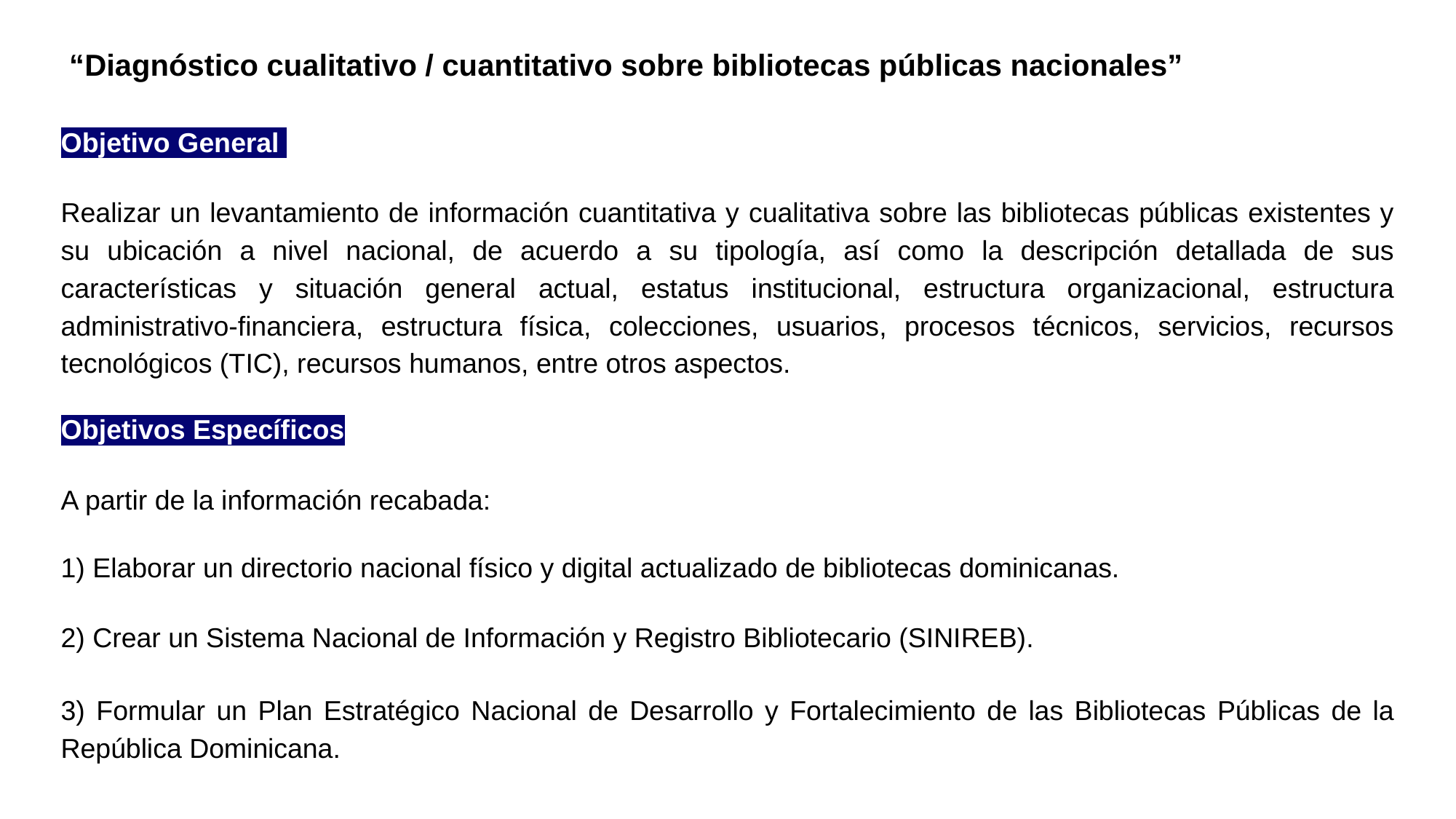

“Diagnóstico cualitativo / cuantitativo sobre bibliotecas públicas nacionales”

Objetivo General

Realizar un levantamiento de información cuantitativa y cualitativa sobre las bibliotecas públicas existentes y su ubicación a nivel nacional, de acuerdo a su tipología, así como la descripción detallada de sus características y situación general actual, estatus institucional, estructura organizacional, estructura administrativo-financiera, estructura física, colecciones, usuarios, procesos técnicos, servicios, recursos tecnológicos (TIC), recursos humanos, entre otros aspectos.

Objetivos Específicos

A partir de la información recabada:

1) Elaborar un directorio nacional físico y digital actualizado de bibliotecas dominicanas.

2) Crear un Sistema Nacional de Información y Registro Bibliotecario (SINIREB).

3) Formular un Plan Estratégico Nacional de Desarrollo y Fortalecimiento de las Bibliotecas Públicas de la República Dominicana.